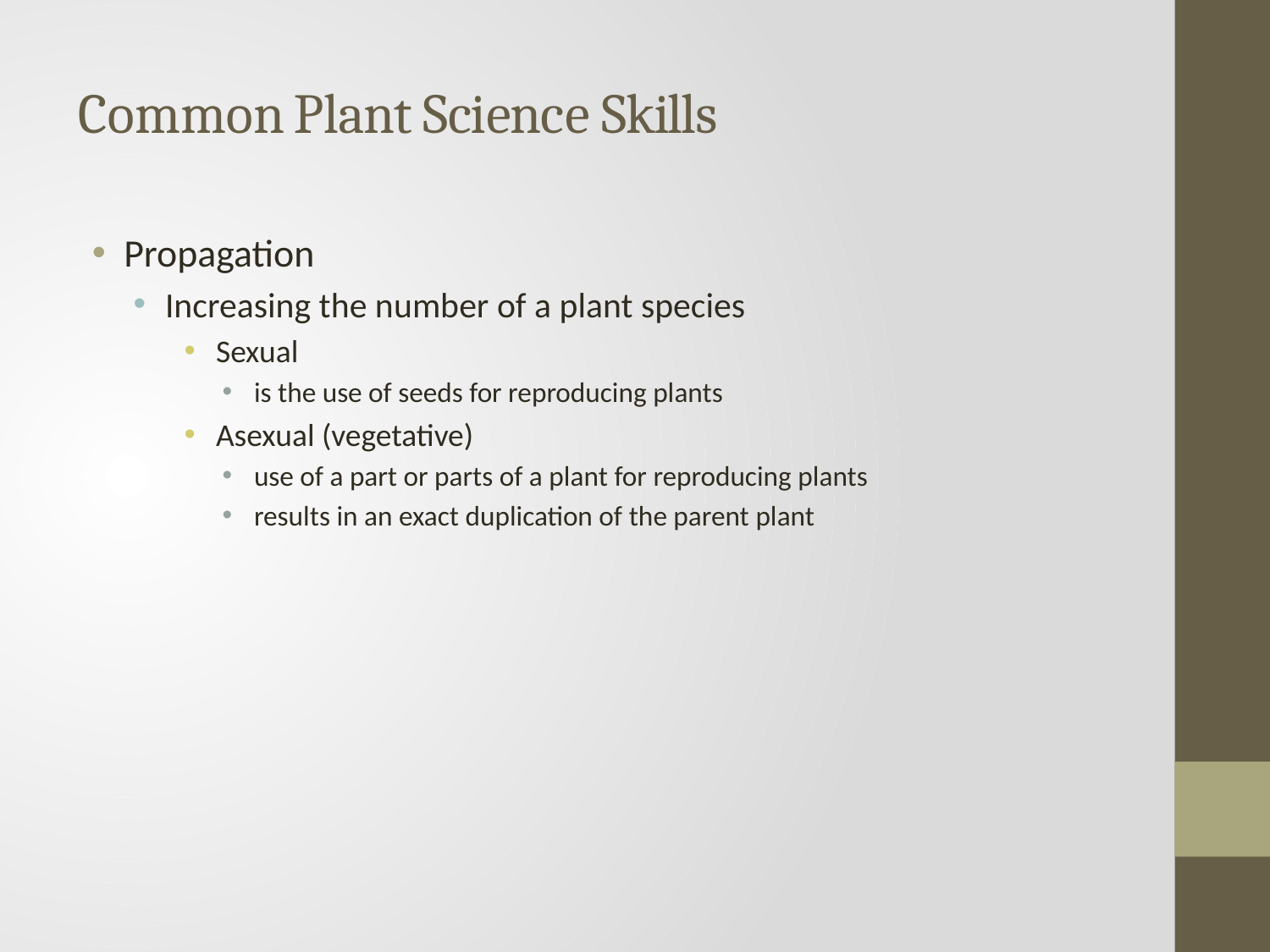

# Common Plant Science Skills
Propagation
Increasing the number of a plant species
Sexual
is the use of seeds for reproducing plants
Asexual (vegetative)
use of a part or parts of a plant for reproducing plants
results in an exact duplication of the parent plant